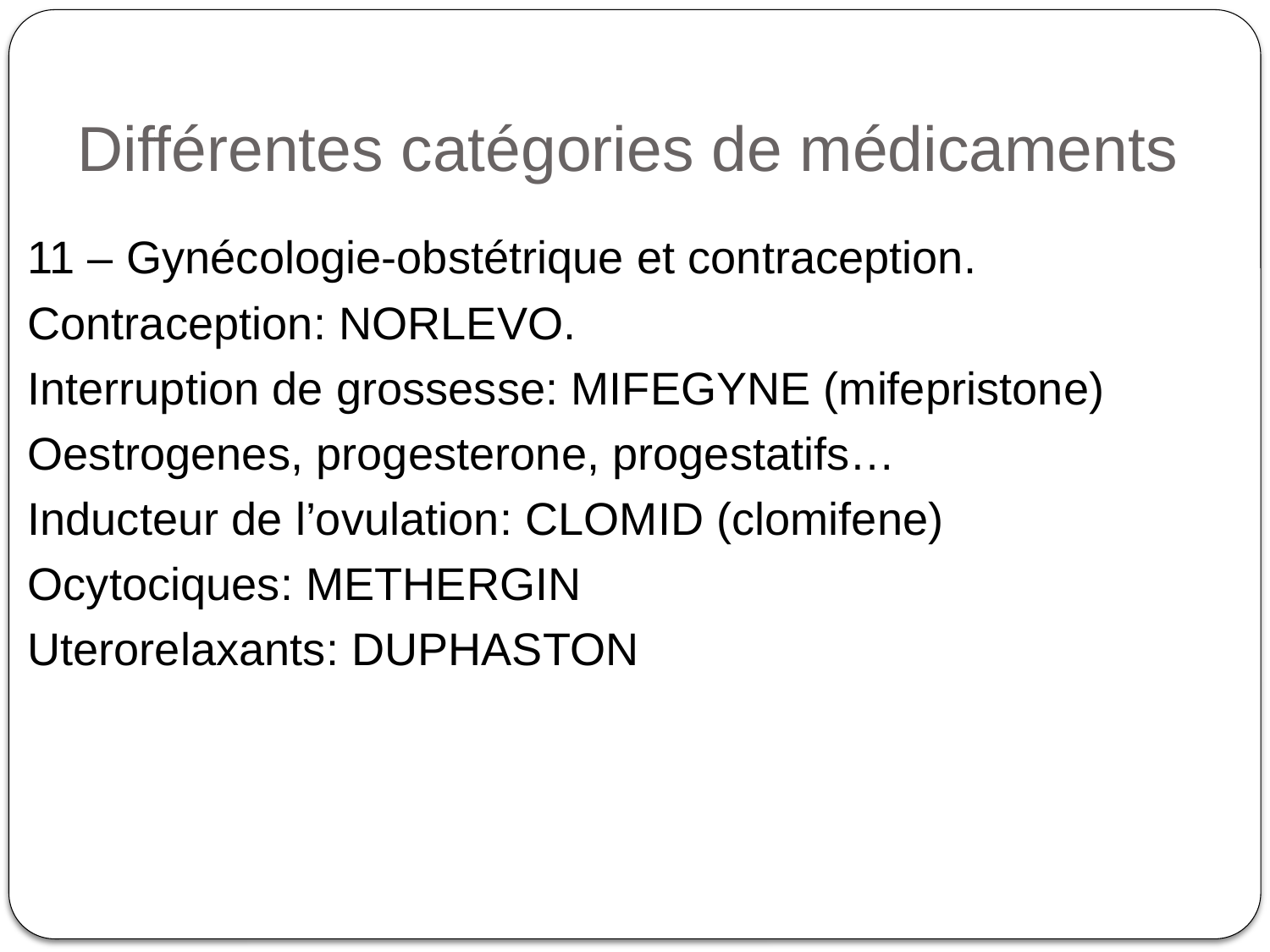

# Différentes catégories de médicaments
11 – Gynécologie-obstétrique et contraception.
Contraception: NORLEVO.
Interruption de grossesse: MIFEGYNE (mifepristone)
Oestrogenes, progesterone, progestatifs…
Inducteur de l’ovulation: CLOMID (clomifene)
Ocytociques: METHERGIN
Uterorelaxants: DUPHASTON